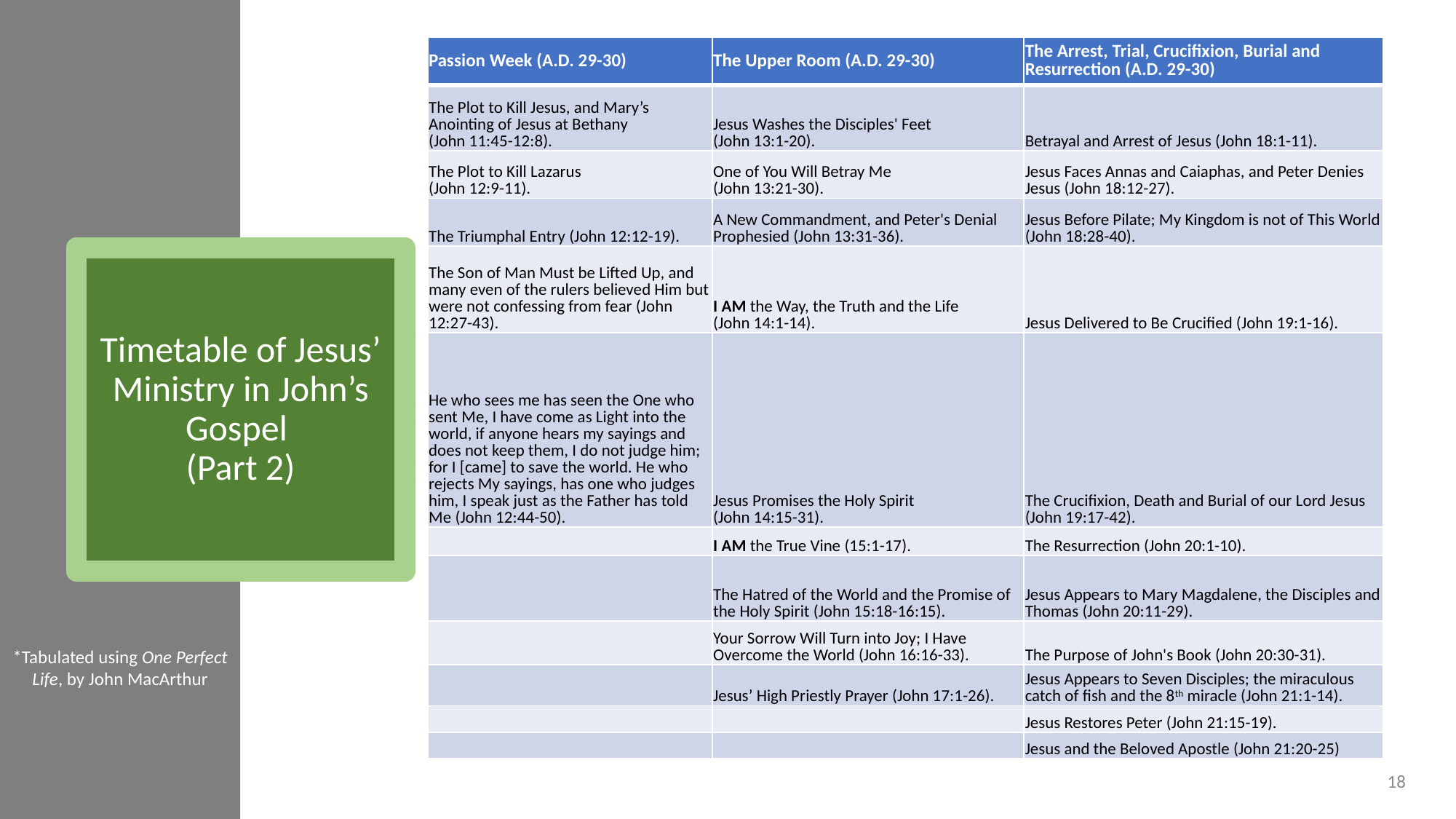

| Passion Week (A.D. 29-30) | The Upper Room (A.D. 29-30) | The Arrest, Trial, Crucifixion, Burial and Resurrection (A.D. 29-30) |
| --- | --- | --- |
| The Plot to Kill Jesus, and Mary’s Anointing of Jesus at Bethany (John 11:45-12:8). | Jesus Washes the Disciples' Feet (John 13:1-20). | Betrayal and Arrest of Jesus (John 18:1-11). |
| The Plot to Kill Lazarus (John 12:9-11). | One of You Will Betray Me (John 13:21-30). | Jesus Faces Annas and Caiaphas, and Peter Denies Jesus (John 18:12-27). |
| The Triumphal Entry (John 12:12-19). | A New Commandment, and Peter's Denial Prophesied (John 13:31-36). | Jesus Before Pilate; My Kingdom is not of This World (John 18:28-40). |
| The Son of Man Must be Lifted Up, and many even of the rulers believed Him but were not confessing from fear (John 12:27-43). | I AM the Way, the Truth and the Life (John 14:1-14). | Jesus Delivered to Be Crucified (John 19:1-16). |
| He who sees me has seen the One who sent Me, I have come as Light into the world, if anyone hears my sayings and does not keep them, I do not judge him; for I [came] to save the world. He who rejects My sayings, has one who judges him, I speak just as the Father has told Me (John 12:44-50). | Jesus Promises the Holy Spirit (John 14:15-31). | The Crucifixion, Death and Burial of our Lord Jesus (John 19:17-42). |
|  | I AM the True Vine (15:1-17). | The Resurrection (John 20:1-10). |
|  | The Hatred of the World and the Promise of the Holy Spirit (John 15:18-16:15). | Jesus Appears to Mary Magdalene, the Disciples and Thomas (John 20:11-29). |
|  | Your Sorrow Will Turn into Joy; I Have Overcome the World (John 16:16-33). | The Purpose of John's Book (John 20:30-31). |
|  | Jesus’ High Priestly Prayer (John 17:1-26). | Jesus Appears to Seven Disciples; the miraculous catch of fish and the 8th miracle (John 21:1-14). |
|  |  | Jesus Restores Peter (John 21:15-19). |
|  |  | Jesus and the Beloved Apostle (John 21:20-25) |
# Timetable of Jesus’ Ministry in John’s Gospel (Part 2)
*Tabulated using One Perfect Life, by John MacArthur
18